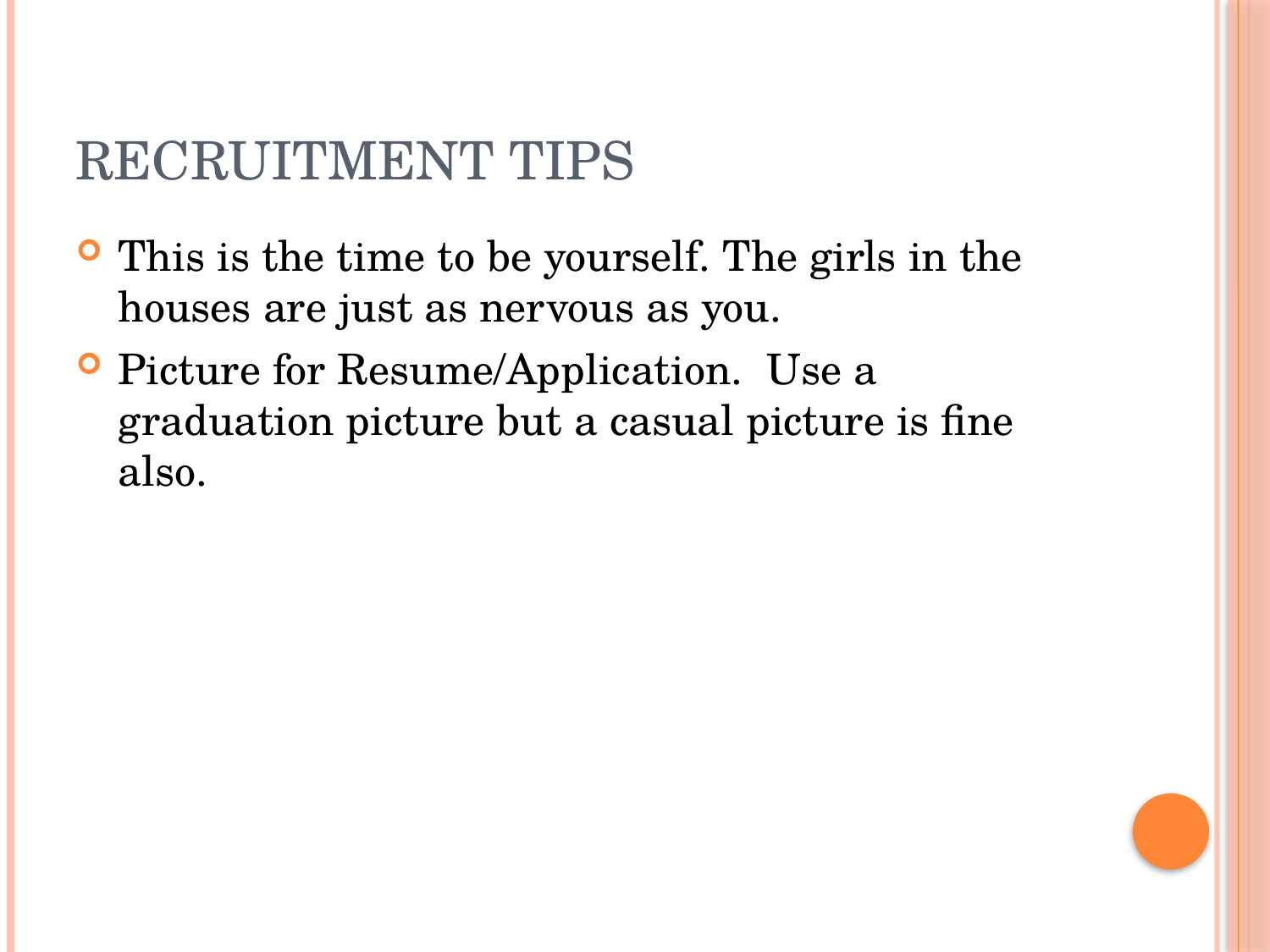

# Recruitment Tips
This is the time to be yourself. The girls in the houses are just as nervous as you.
Picture for Resume/Application.  Use a graduation picture but a casual picture is fine also.